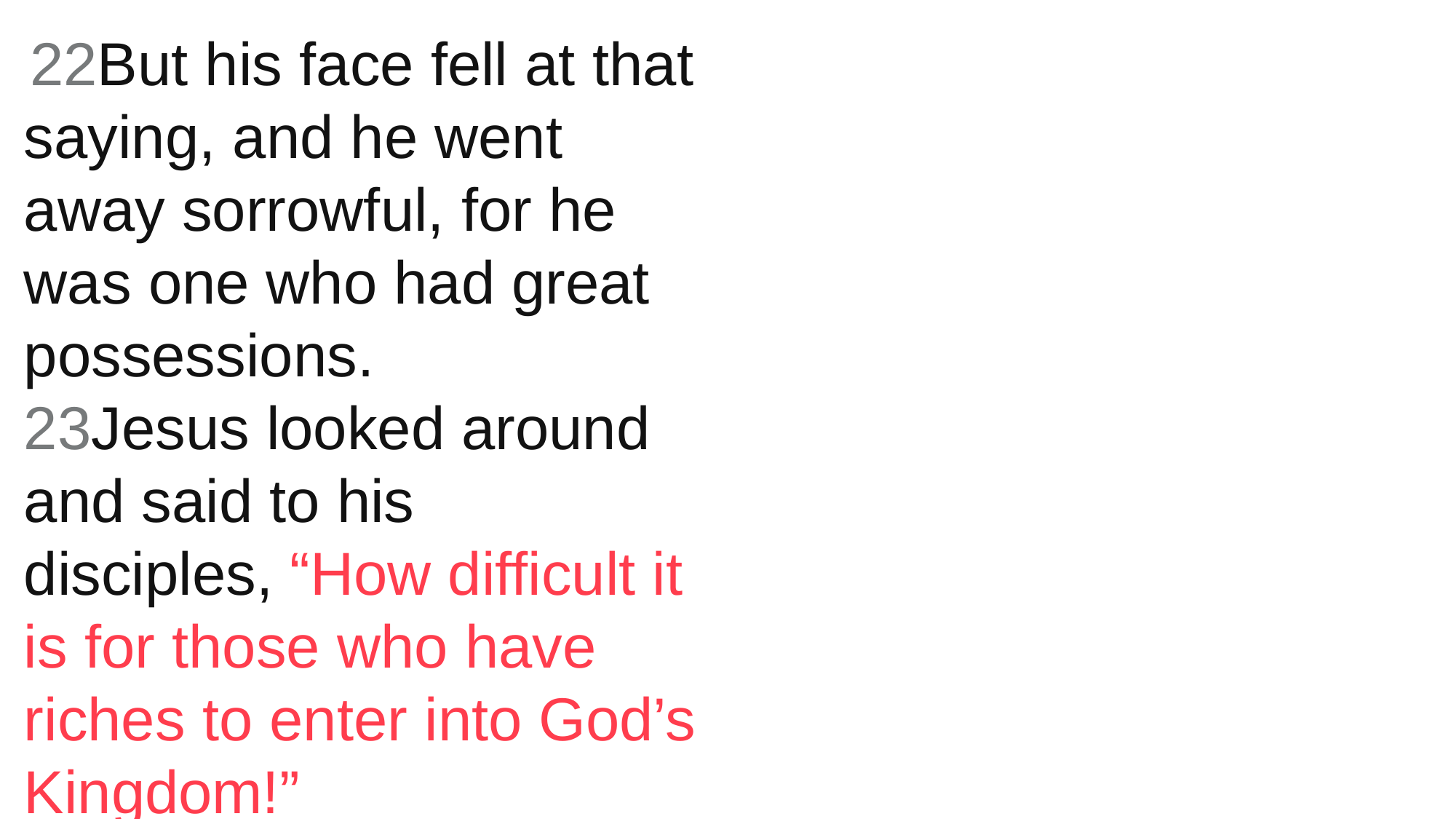

22But his face fell at that saying, and he went away sorrowful, for he was one who had great possessions.
23Jesus looked around and said to his disciples, “How difficult it is for those who have riches to enter into God’s Kingdom!”